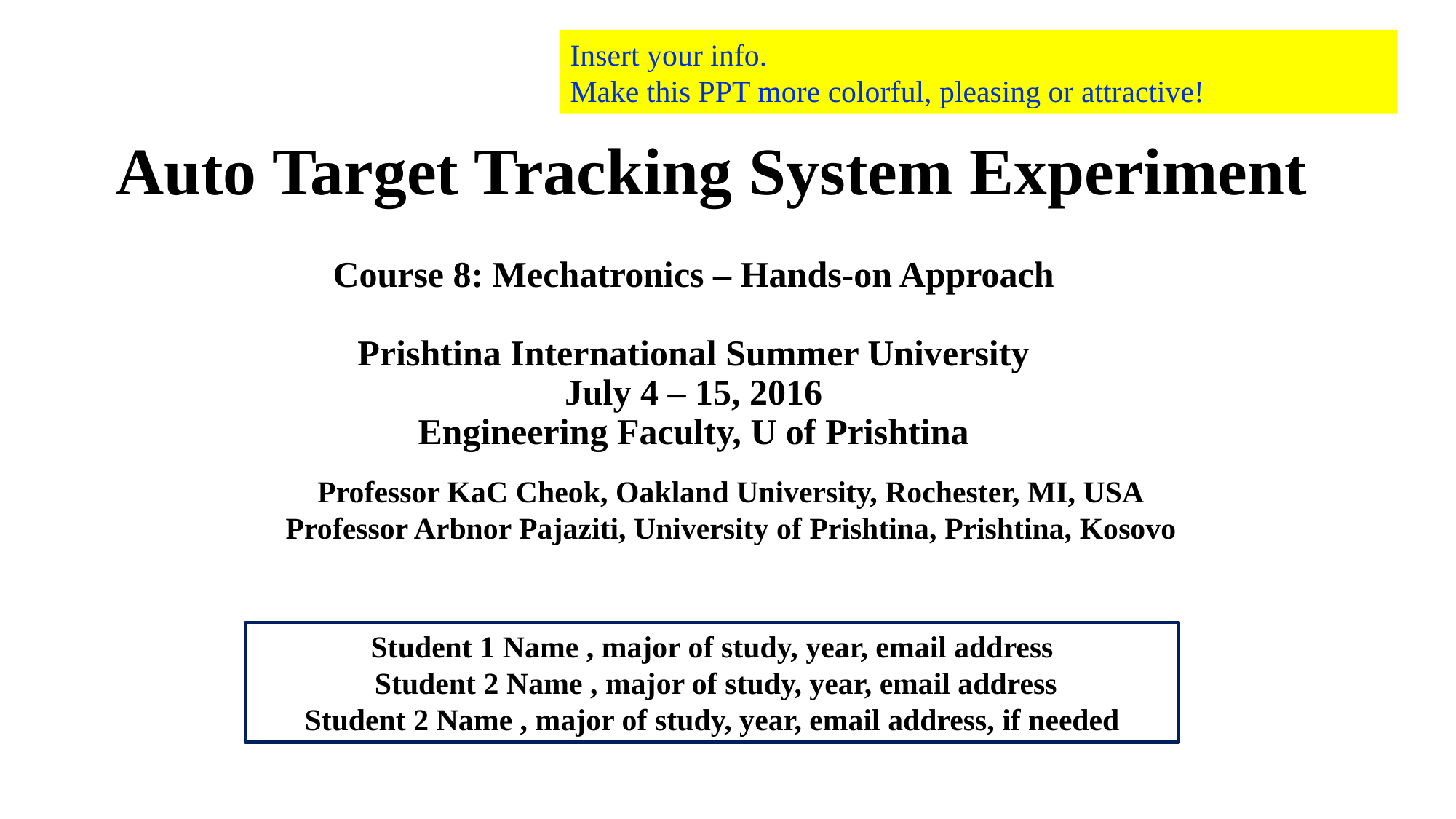

Insert your info.
Make this PPT more colorful, pleasing or attractive!
# Auto Target Tracking System Experiment
Course 8: Mechatronics – Hands-on Approach

Prishtina International Summer University
July 4 – 15, 2016
Engineering Faculty, U of Prishtina

Professor KaC Cheok, Oakland University, Rochester, MI, USA
Professor Arbnor Pajaziti, University of Prishtina, Prishtina, Kosovo

Student 1 Name , major of study, year, email address
 Student 2 Name , major of study, year, email address
Student 2 Name , major of study, year, email address, if needed